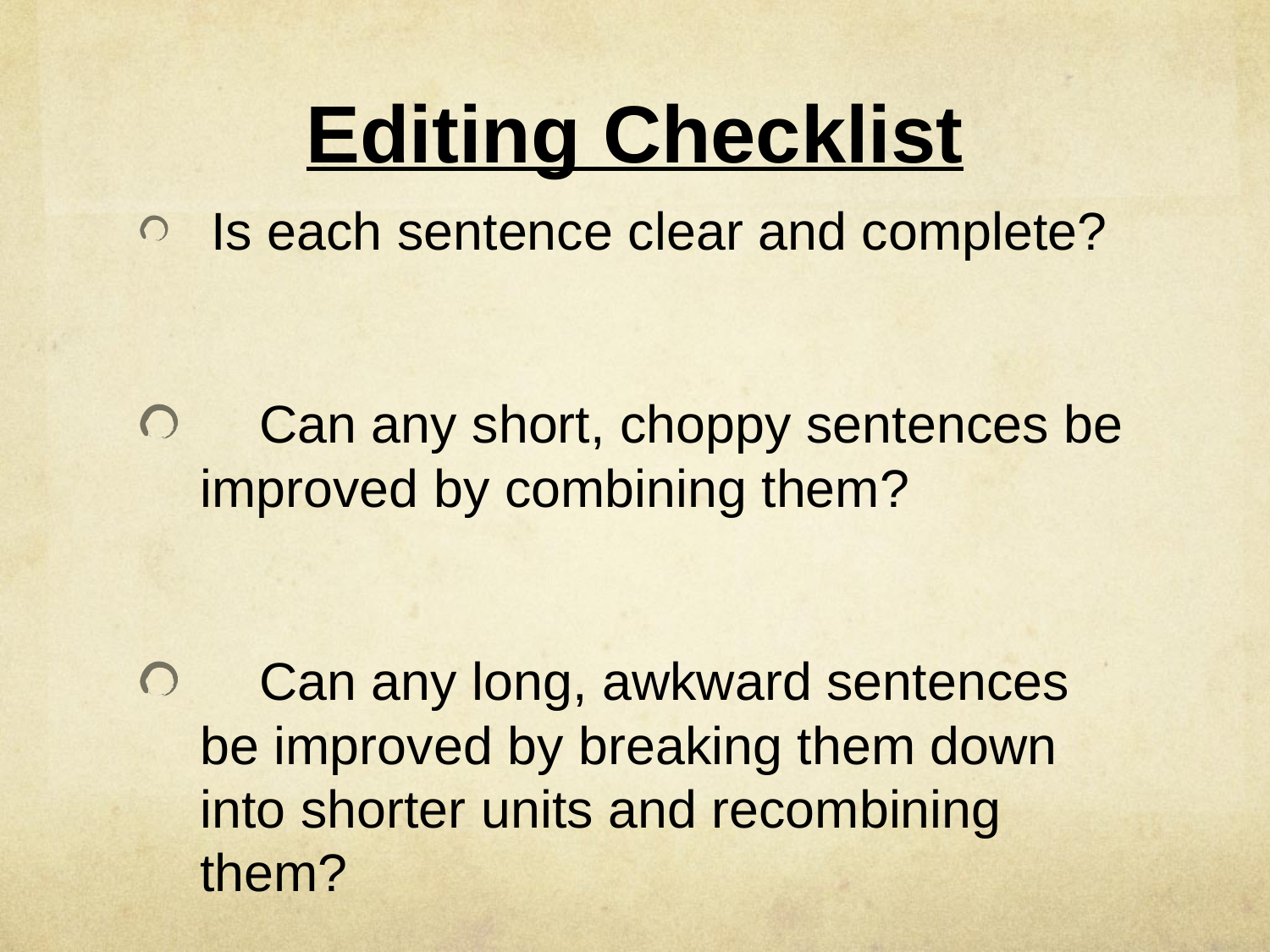

# Editing Checklist
 Is each sentence clear and complete?

    Can any short, choppy sentences be improved by combining them?

    Can any long, awkward sentences be improved by breaking them down into shorter units and recombining them?